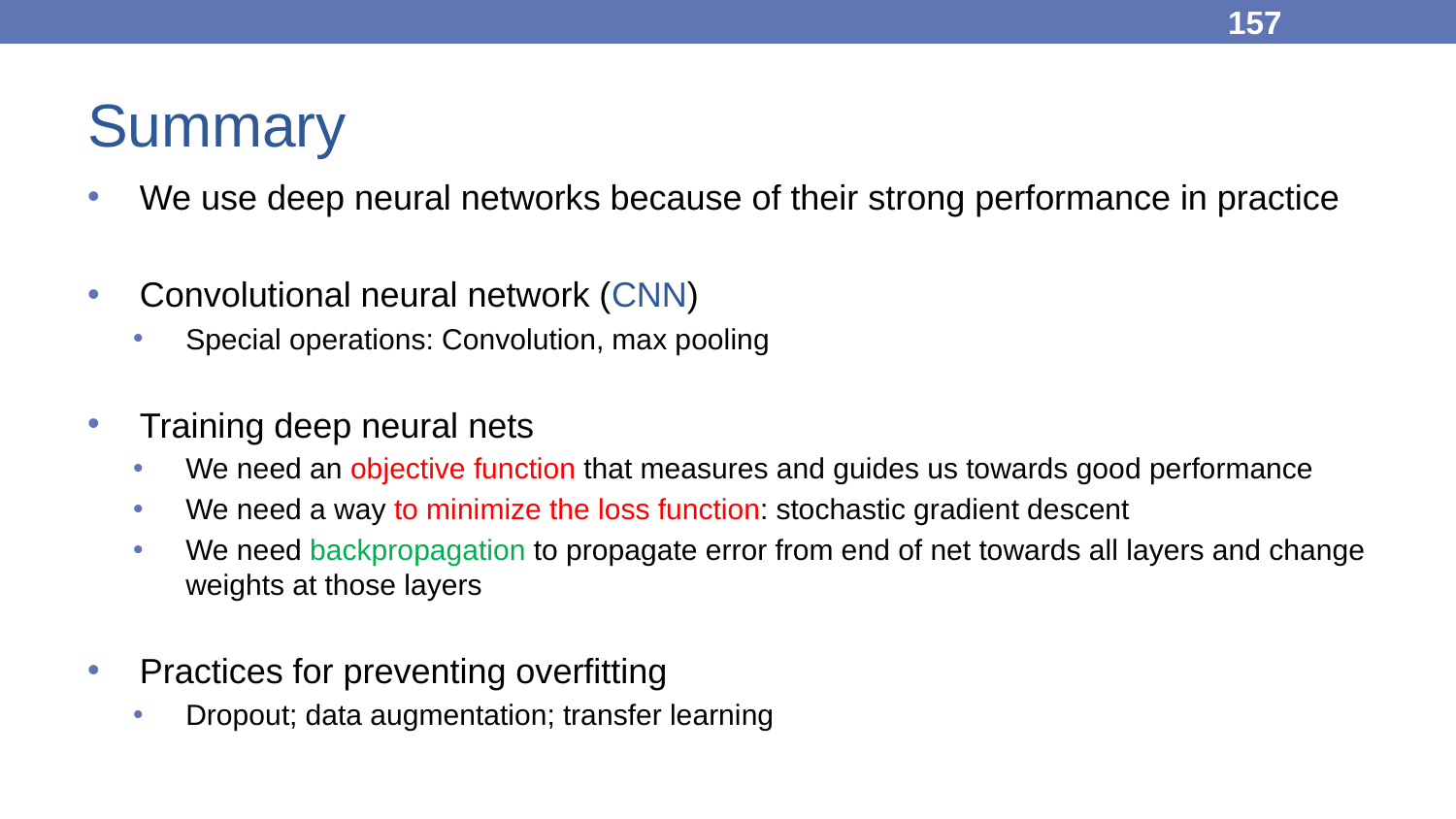

157
# Summary
We use deep neural networks because of their strong performance in practice

Convolutional neural network (CNN)
Special operations: Convolution, max pooling

Training deep neural nets
We need an objective function that measures and guides us towards good performance
We need a way to minimize the loss function: stochastic gradient descent
We need backpropagation to propagate error from end of net towards all layers and change weights at those layers

Practices for preventing overfitting
Dropout; data augmentation; transfer learning